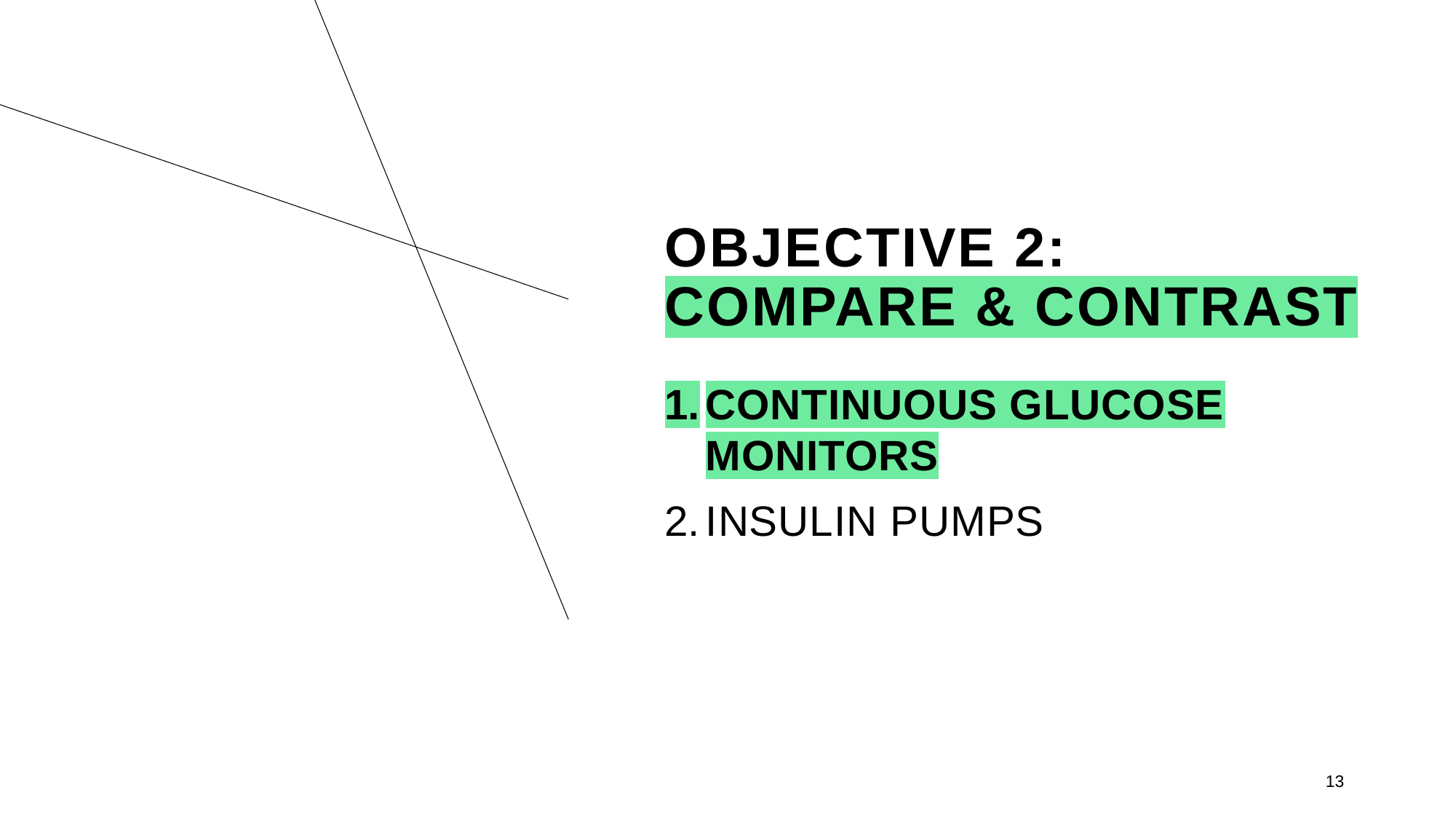

# OBJECTIVE 2: compare & CONTRAST
CONTINUOUS GLUCOSE MONITORS
INSULIN PUMPS
13